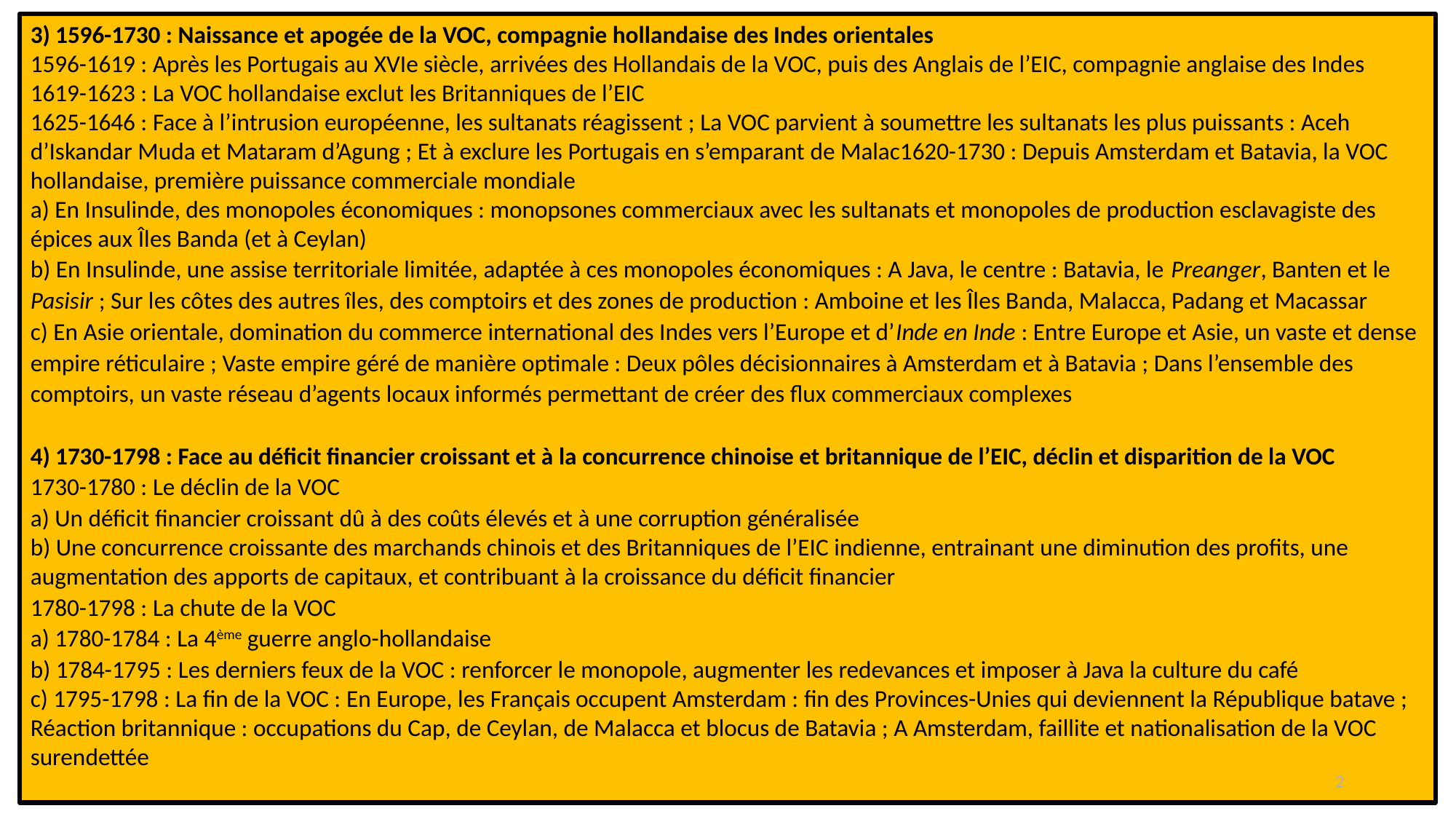

3) 1596-1730 : Naissance et apogée de la VOC, compagnie hollandaise des Indes orientales
1596-1619 : Après les Portugais au XVIe siècle, arrivées des Hollandais de la VOC, puis des Anglais de l’EIC, compagnie anglaise des Indes
1619-1623 : La VOC hollandaise exclut les Britanniques de l’EIC
1625-1646 : Face à l’intrusion européenne, les sultanats réagissent ; La VOC parvient à soumettre les sultanats les plus puissants : Aceh d’Iskandar Muda et Mataram d’Agung ; Et à exclure les Portugais en s’emparant de Malac1620-1730 : Depuis Amsterdam et Batavia, la VOC hollandaise, première puissance commerciale mondiale
a) En Insulinde, des monopoles économiques : monopsones commerciaux avec les sultanats et monopoles de production esclavagiste des épices aux Îles Banda (et à Ceylan)
b) En Insulinde, une assise territoriale limitée, adaptée à ces monopoles économiques : A Java, le centre : Batavia, le Preanger, Banten et le Pasisir ; Sur les côtes des autres îles, des comptoirs et des zones de production : Amboine et les Îles Banda, Malacca, Padang et Macassar
c) En Asie orientale, domination du commerce international des Indes vers l’Europe et d’Inde en Inde : Entre Europe et Asie, un vaste et dense empire réticulaire ; Vaste empire géré de manière optimale : Deux pôles décisionnaires à Amsterdam et à Batavia ; Dans l’ensemble des comptoirs, un vaste réseau d’agents locaux informés permettant de créer des flux commerciaux complexes

4) 1730-1798 : Face au déficit financier croissant et à la concurrence chinoise et britannique de l’EIC, déclin et disparition de la VOC
1730-1780 : Le déclin de la VOC
a) Un déficit financier croissant dû à des coûts élevés et à une corruption généralisée
b) Une concurrence croissante des marchands chinois et des Britanniques de l’EIC indienne, entrainant une diminution des profits, une augmentation des apports de capitaux, et contribuant à la croissance du déficit financier
1780-1798 : La chute de la VOC
a) 1780-1784 : La 4ème guerre anglo-hollandaise
b) 1784-1795 : Les derniers feux de la VOC : renforcer le monopole, augmenter les redevances et imposer à Java la culture du café
c) 1795-1798 : La fin de la VOC : En Europe, les Français occupent Amsterdam : fin des Provinces-Unies qui deviennent la République batave ; Réaction britannique : occupations du Cap, de Ceylan, de Malacca et blocus de Batavia ; A Amsterdam, faillite et nationalisation de la VOC surendettée

2